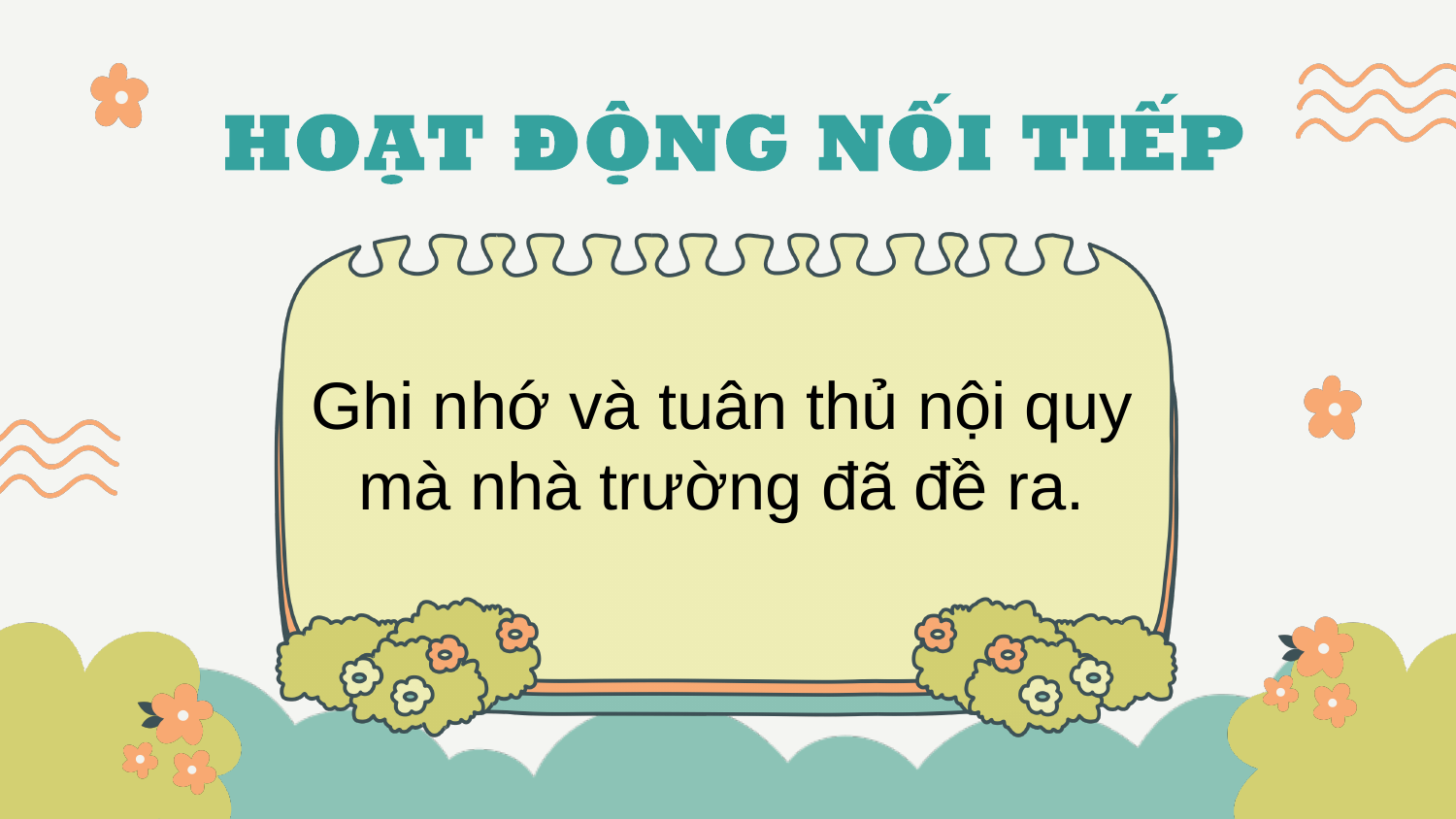

Ghi nhớ và tuân thủ nội quy mà nhà trường đã đề ra.